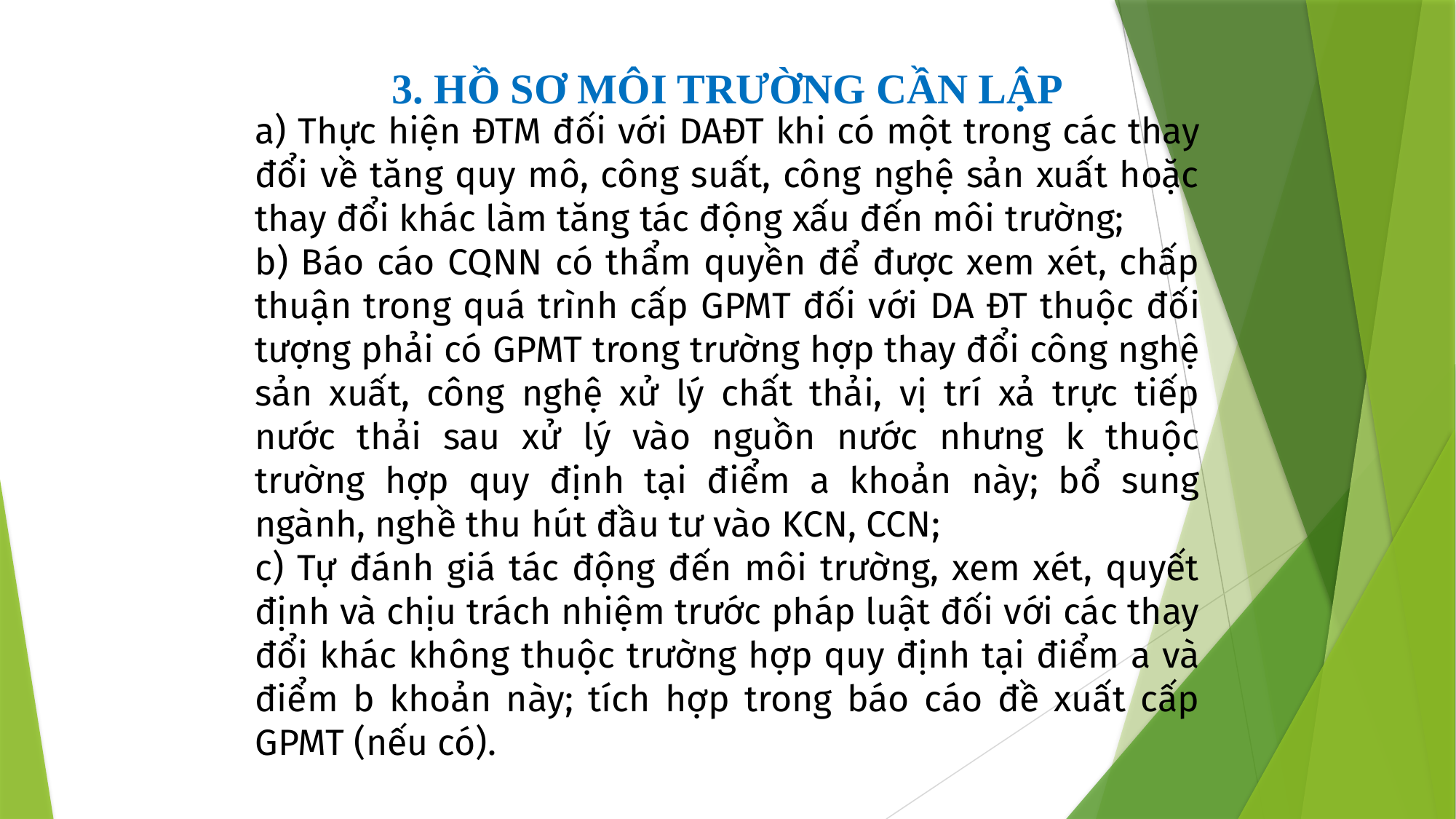

3. HỒ SƠ MÔI TRƯỜNG CẦN LẬP
a) Thực hiện ĐTM đối với DAĐT khi có một trong các thay đổi về tăng quy mô, công suất, công nghệ sản xuất hoặc thay đổi khác làm tăng tác động xấu đến môi trường;
b) Báo cáo CQNN có thẩm quyền để được xem xét, chấp thuận trong quá trình cấp GPMT đối với DA ĐT thuộc đối tượng phải có GPMT trong trường hợp thay đổi công nghệ sản xuất, công nghệ xử lý chất thải, vị trí xả trực tiếp nước thải sau xử lý vào nguồn nước nhưng k thuộc trường hợp quy định tại điểm a khoản này; bổ sung ngành, nghề thu hút đầu tư vào KCN, CCN;
c) Tự đánh giá tác động đến môi trường, xem xét, quyết định và chịu trách nhiệm trước pháp luật đối với các thay đổi khác không thuộc trường hợp quy định tại điểm a và điểm b khoản này; tích hợp trong báo cáo đề xuất cấp GPMT (nếu có).